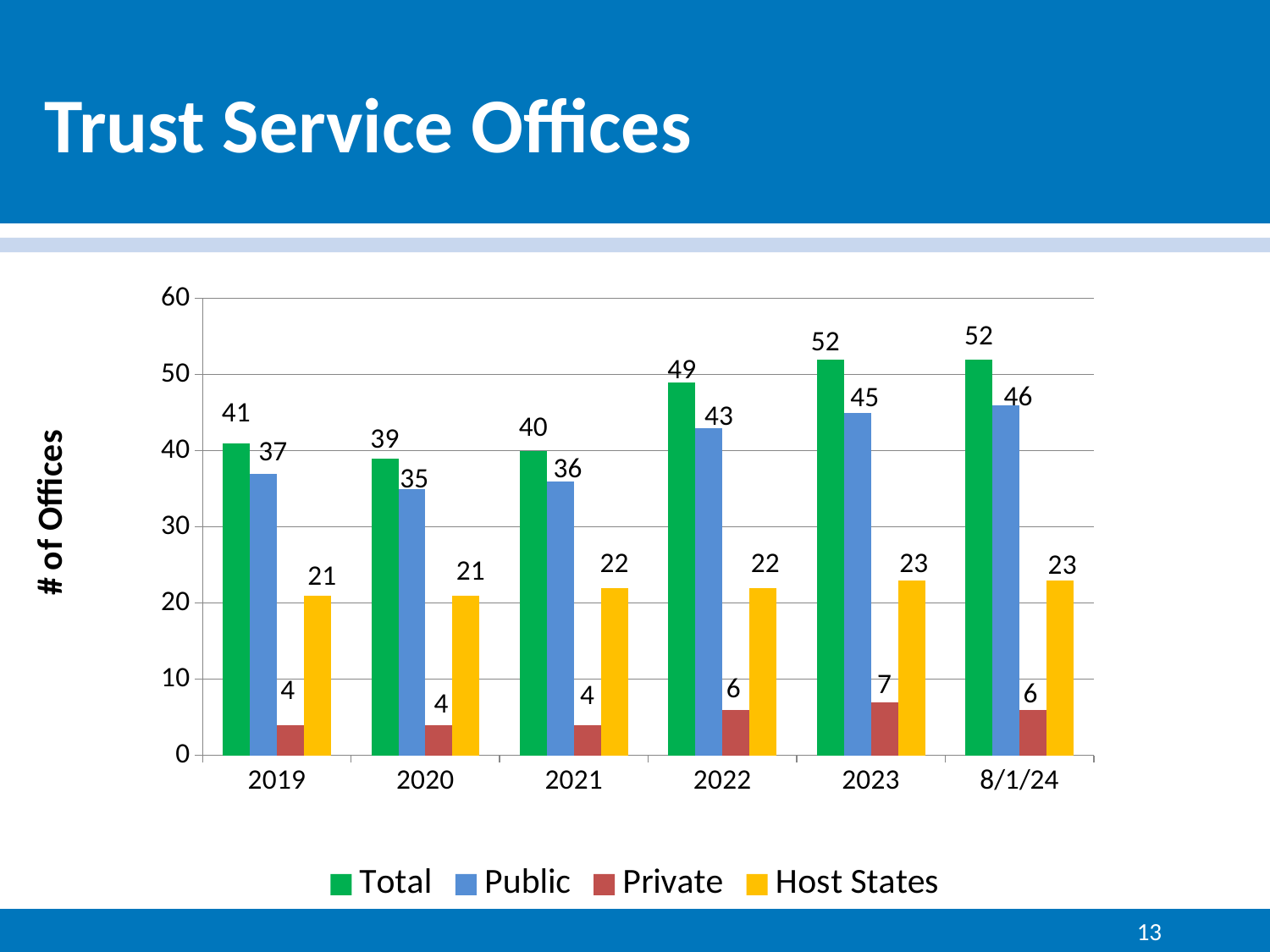

# Trust Service Offices

### Chart

| Category | Total | Public | Private | Host States |
|---|---|---|---|---|
| 2019 | 41.0 | 37.0 | 4.0 | 21.0 |
| 2020 | 39.0 | 35.0 | 4.0 | 21.0 |
| 2021 | 40.0 | 36.0 | 4.0 | 22.0 |
| 2022 | 49.0 | 43.0 | 6.0 | 22.0 |
| 2023 | 52.0 | 45.0 | 7.0 | 23.0 |
| 8/1/24 | 52.0 | 46.0 | 6.0 | 23.0 |
13